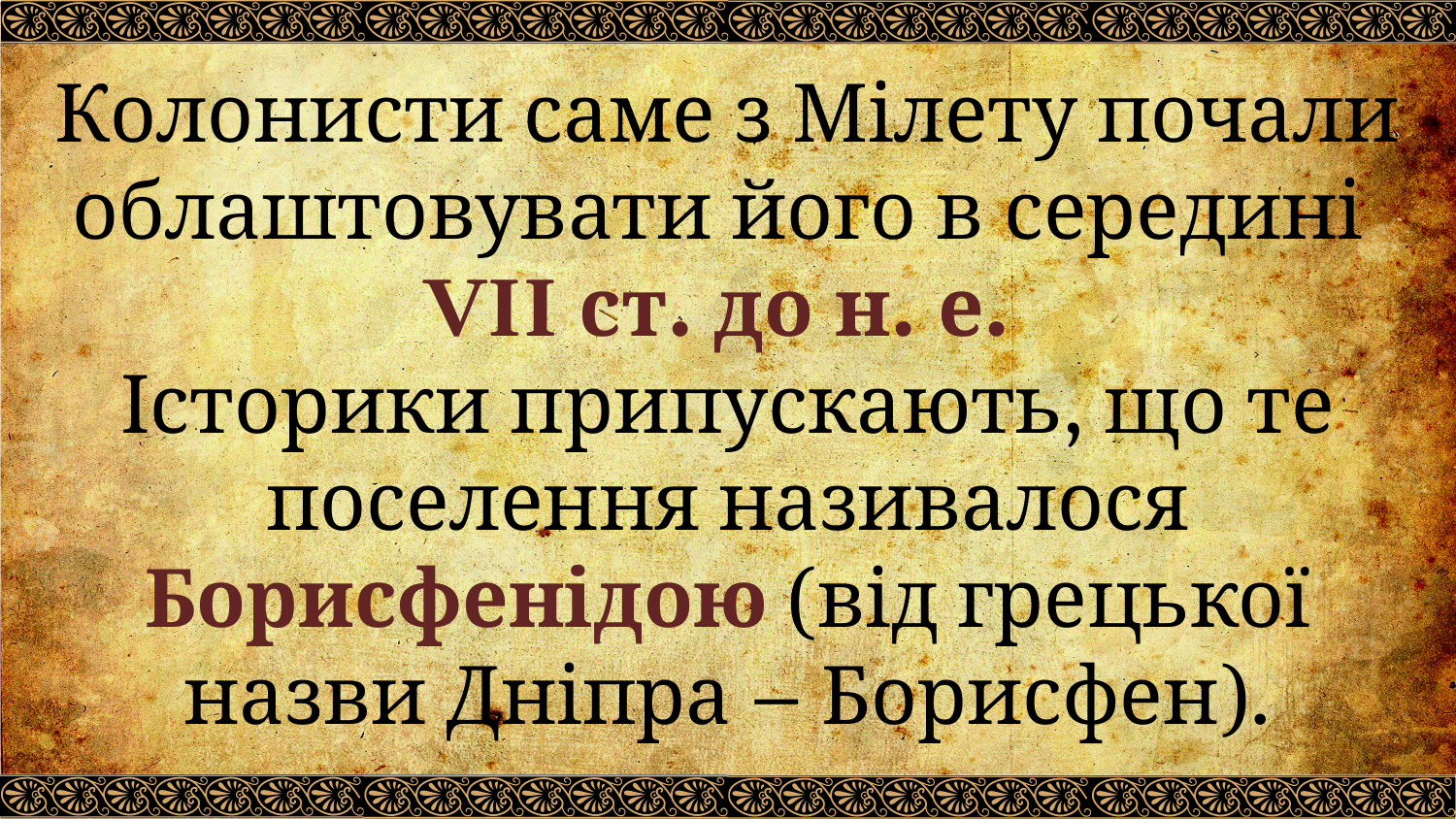

Колонисти саме з Мілету почали облаштовувати його в середині
VII ст. до н. е.
Історики припускають, що те поселення називалося Борисфенідою (від грецької назви Дніпра – Борисфен).